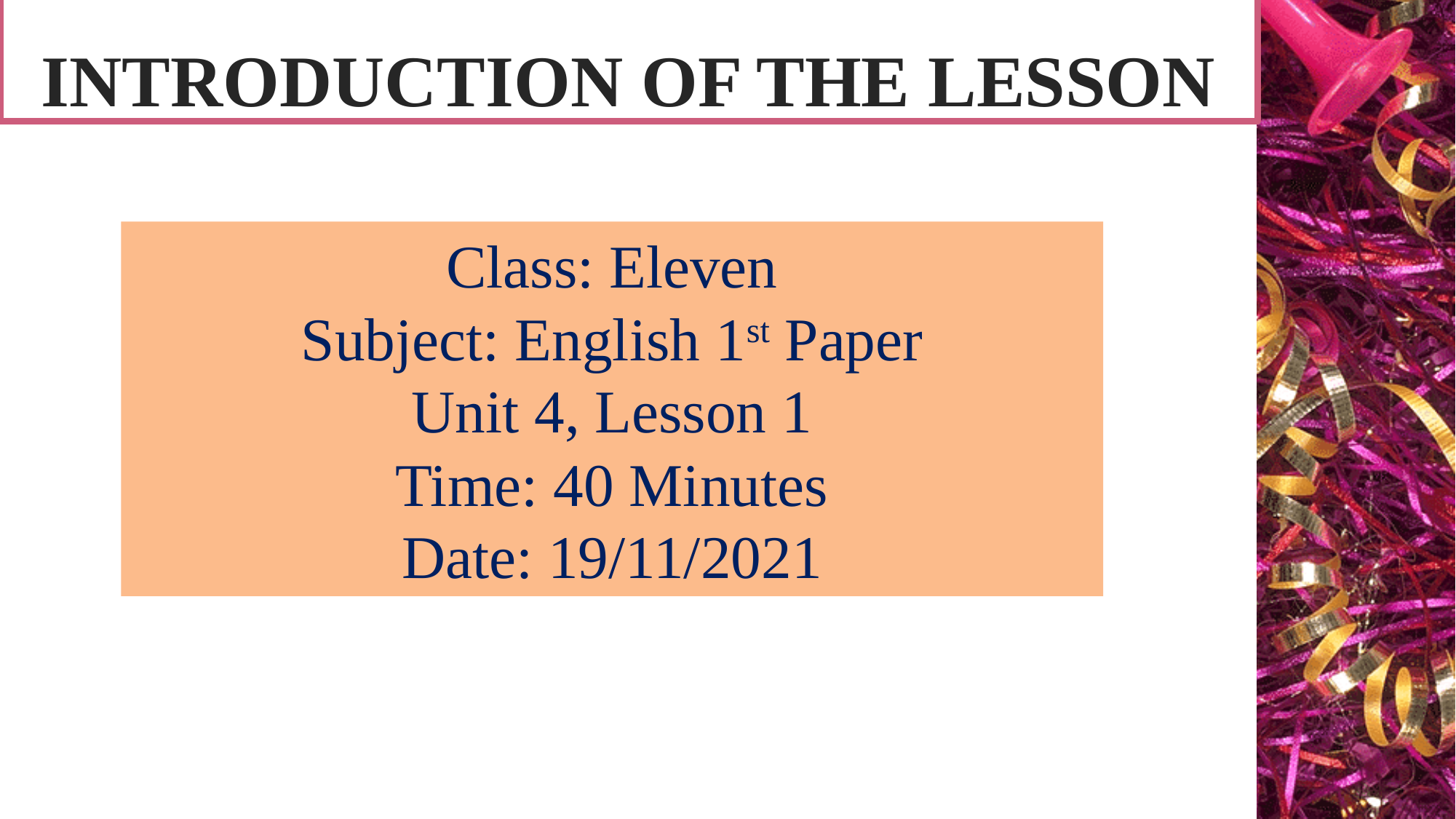

# Introduction of the lesson
Class: Eleven
Subject: English 1st Paper
Unit 4, Lesson 1
Time: 40 Minutes
Date: 19/11/2021